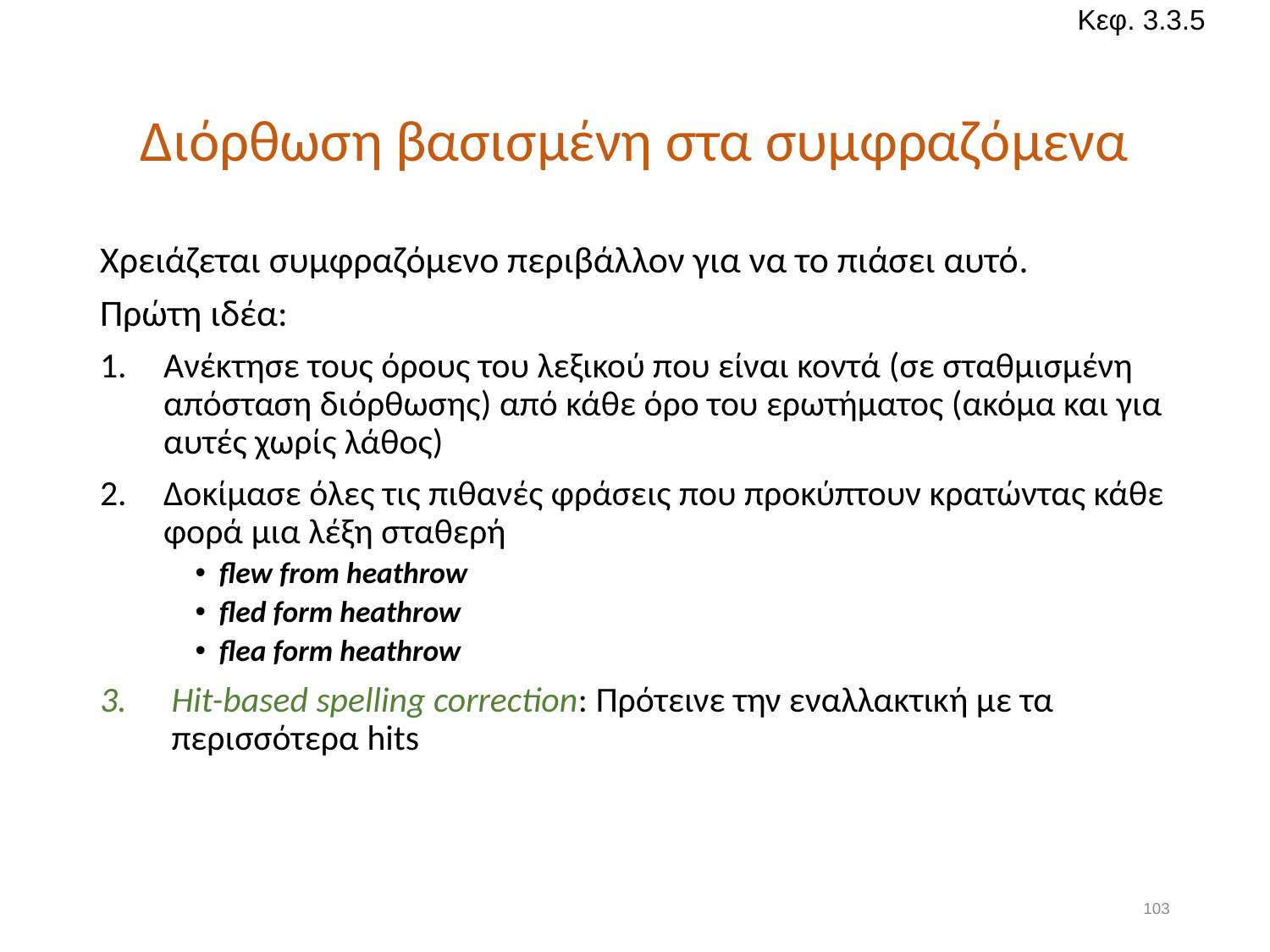

Κεφ. 3.3.5
# Διόρθωση βασισμένη στα συμφραζόμενα
Χρειάζεται συμφραζόμενο περιβάλλον για να το πιάσει αυτό.
Πρώτη ιδέα:
Ανέκτησε τους όρους του λεξικού που είναι κοντά (σε σταθμισμένη απόσταση διόρθωσης) από κάθε όρο του ερωτήματος (ακόμα και για αυτές χωρίς λάθος)
Δοκίμασε όλες τις πιθανές φράσεις που προκύπτουν κρατώντας κάθε φορά μια λέξη σταθερή
flew from heathrow
fled form heathrow
flea form heathrow
Hit-based spelling correction: Πρότεινε την εναλλακτική με τα περισσότερα hits

103